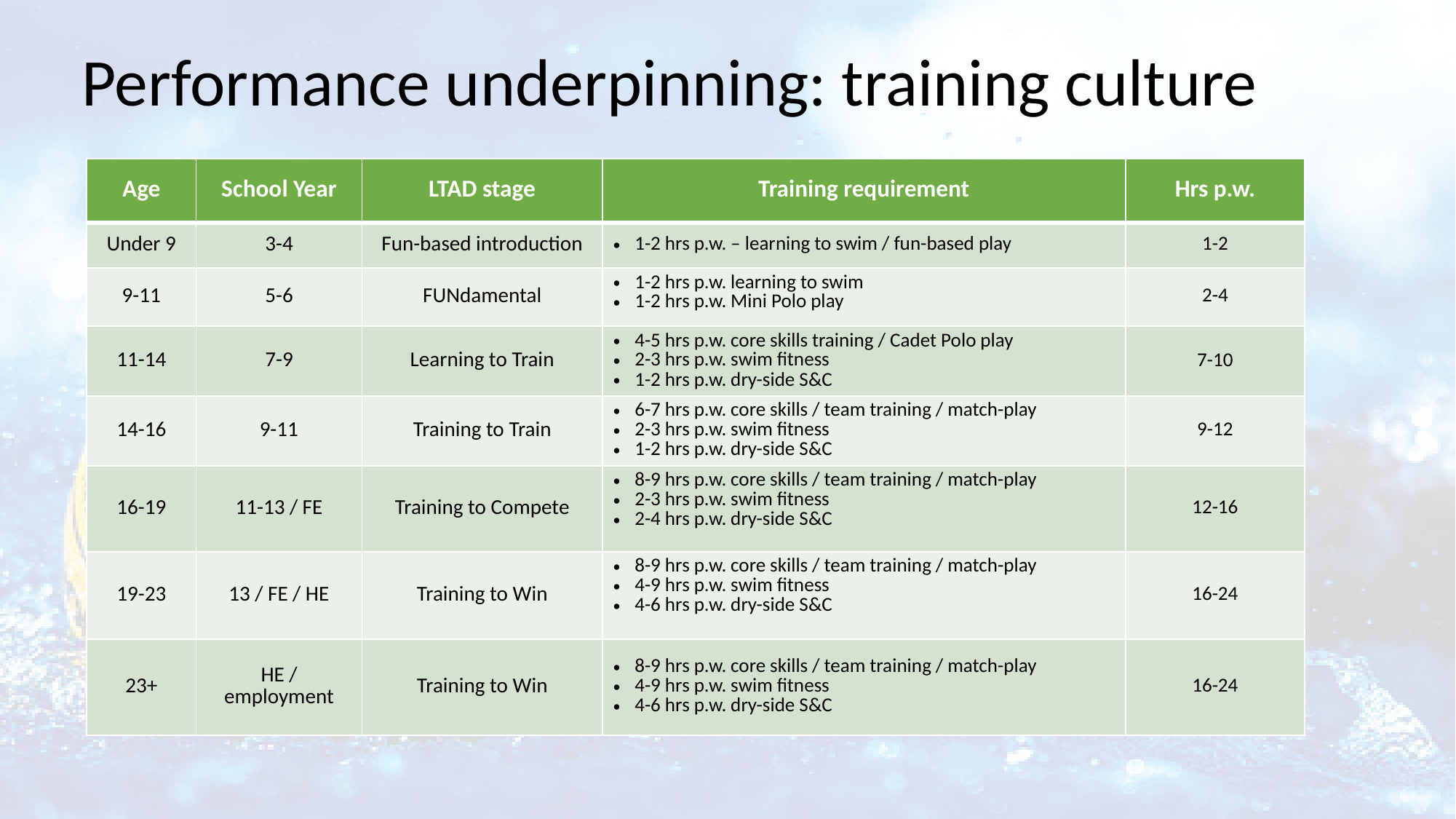

# Performance underpinning: training culture
| Age | School Year | LTAD stage | Training requirement | Hrs p.w. |
| --- | --- | --- | --- | --- |
| Under 9 | 3-4 | Fun-based introduction | 1-2 hrs p.w. – learning to swim / fun-based play | 1-2 |
| 9-11 | 5-6 | FUNdamental | 1-2 hrs p.w. learning to swim 1-2 hrs p.w. Mini Polo play | 2-4 |
| 11-14 | 7-9 | Learning to Train | 4-5 hrs p.w. core skills training / Cadet Polo play 2-3 hrs p.w. swim fitness 1-2 hrs p.w. dry-side S&C | 7-10 |
| 14-16 | 9-11 | Training to Train | 6-7 hrs p.w. core skills / team training / match-play 2-3 hrs p.w. swim fitness 1-2 hrs p.w. dry-side S&C | 9-12 |
| 16-19 | 11-13 / FE | Training to Compete | 8-9 hrs p.w. core skills / team training / match-play 2-3 hrs p.w. swim fitness 2-4 hrs p.w. dry-side S&C | 12-16 |
| 19-23 | 13 / FE / HE | Training to Win | 8-9 hrs p.w. core skills / team training / match-play 4-9 hrs p.w. swim fitness 4-6 hrs p.w. dry-side S&C | 16-24 |
| 23+ | HE / employment | Training to Win | 8-9 hrs p.w. core skills / team training / match-play 4-9 hrs p.w. swim fitness 4-6 hrs p.w. dry-side S&C | 16-24 |